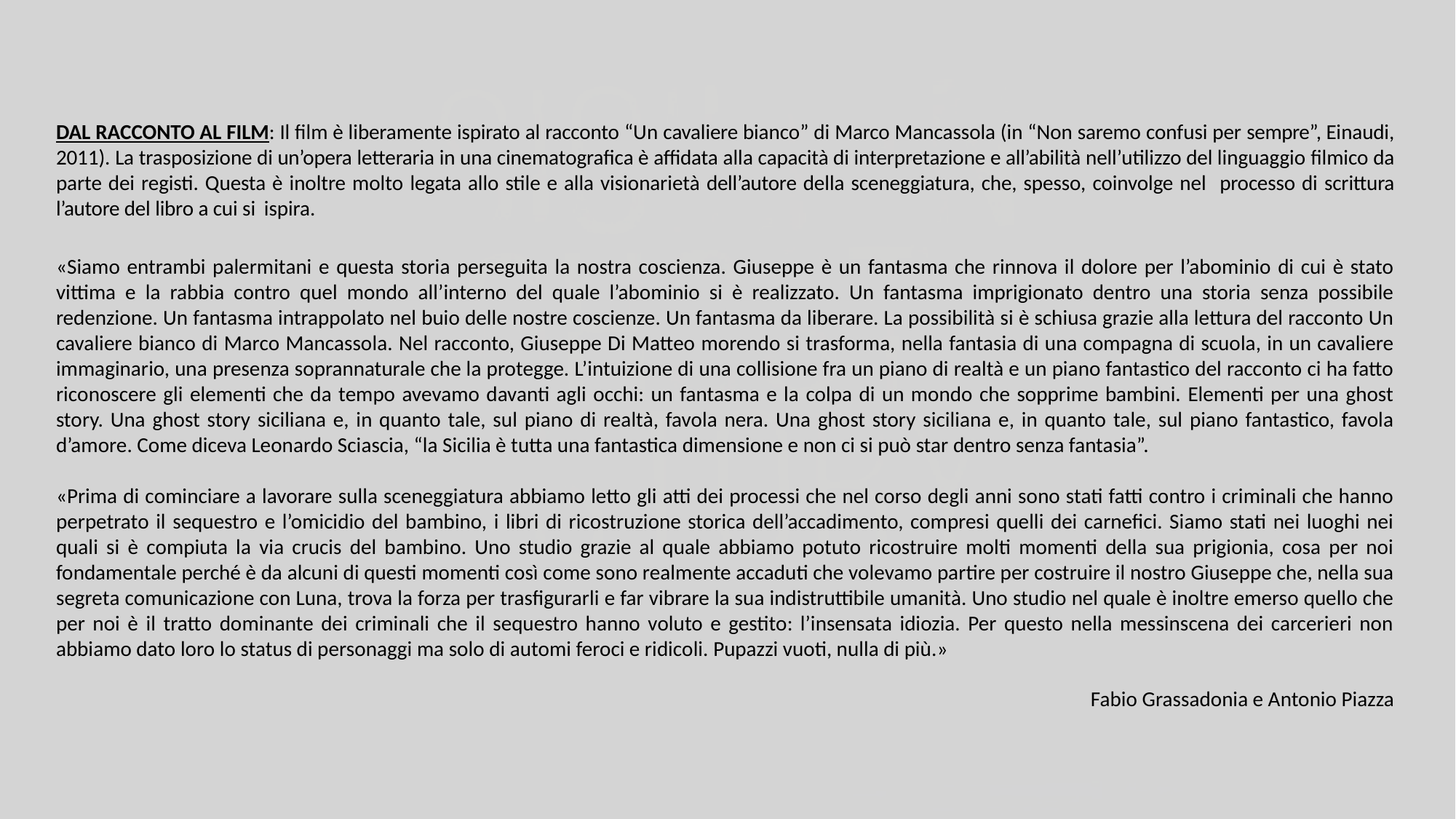

DAL RACCONTO AL FILM: Il film è liberamente ispirato al racconto “Un cavaliere bianco” di Marco Mancassola (in “Non saremo confusi per sempre”, Einaudi, 2011). La trasposizione di un’opera letteraria in una cinematografica è affidata alla capacità di interpretazione e all’abilità nell’utilizzo del linguaggio filmico da parte dei registi. Questa è inoltre molto legata allo stile e alla visionarietà dell’autore della sceneggiatura, che, spesso, coinvolge nel  processo di scrittura l’autore del libro a cui si ispira.

«Siamo entrambi palermitani e questa storia perseguita la nostra coscienza. Giuseppe è un fantasma che rinnova il dolore per l’abominio di cui è stato vittima e la rabbia contro quel mondo all’interno del quale l’abominio si è realizzato. Un fantasma imprigionato dentro una storia senza possibile redenzione. Un fantasma intrappolato nel buio delle nostre coscienze. Un fantasma da liberare. La possibilità si è schiusa grazie alla lettura del racconto Un cavaliere bianco di Marco Mancassola. Nel racconto, Giuseppe Di Matteo morendo si trasforma, nella fantasia di una compagna di scuola, in un cavaliere immaginario, una presenza soprannaturale che la protegge. L’intuizione di una collisione fra un piano di realtà e un piano fantastico del racconto ci ha fatto riconoscere gli elementi che da tempo avevamo davanti agli occhi: un fantasma e la colpa di un mondo che sopprime bambini. Elementi per una ghost story. Una ghost story siciliana e, in quanto tale, sul piano di realtà, favola nera. Una ghost story siciliana e, in quanto tale, sul piano fantastico, favola d’amore. Come diceva Leonardo Sciascia, “la Sicilia è tutta una fantastica dimensione e non ci si può star dentro senza fantasia”.

«Prima di cominciare a lavorare sulla sceneggiatura abbiamo letto gli atti dei processi che nel corso degli anni sono stati fatti contro i criminali che hanno perpetrato il sequestro e l’omicidio del bambino, i libri di ricostruzione storica dell’accadimento, compresi quelli dei carnefici. Siamo stati nei luoghi nei quali si è compiuta la via crucis del bambino. Uno studio grazie al quale abbiamo potuto ricostruire molti momenti della sua prigionia, cosa per noi fondamentale perché è da alcuni di questi momenti così come sono realmente accaduti che volevamo partire per costruire il nostro Giuseppe che, nella sua segreta comunicazione con Luna, trova la forza per trasfigurarli e far vibrare la sua indistruttibile umanità. Uno studio nel quale è inoltre emerso quello che per noi è il tratto dominante dei criminali che il sequestro hanno voluto e gestito: l’insensata idiozia. Per questo nella messinscena dei carcerieri non abbiamo dato loro lo status di personaggi ma solo di automi feroci e ridicoli. Pupazzi vuoti, nulla di più.»

Fabio Grassadonia e Antonio Piazza